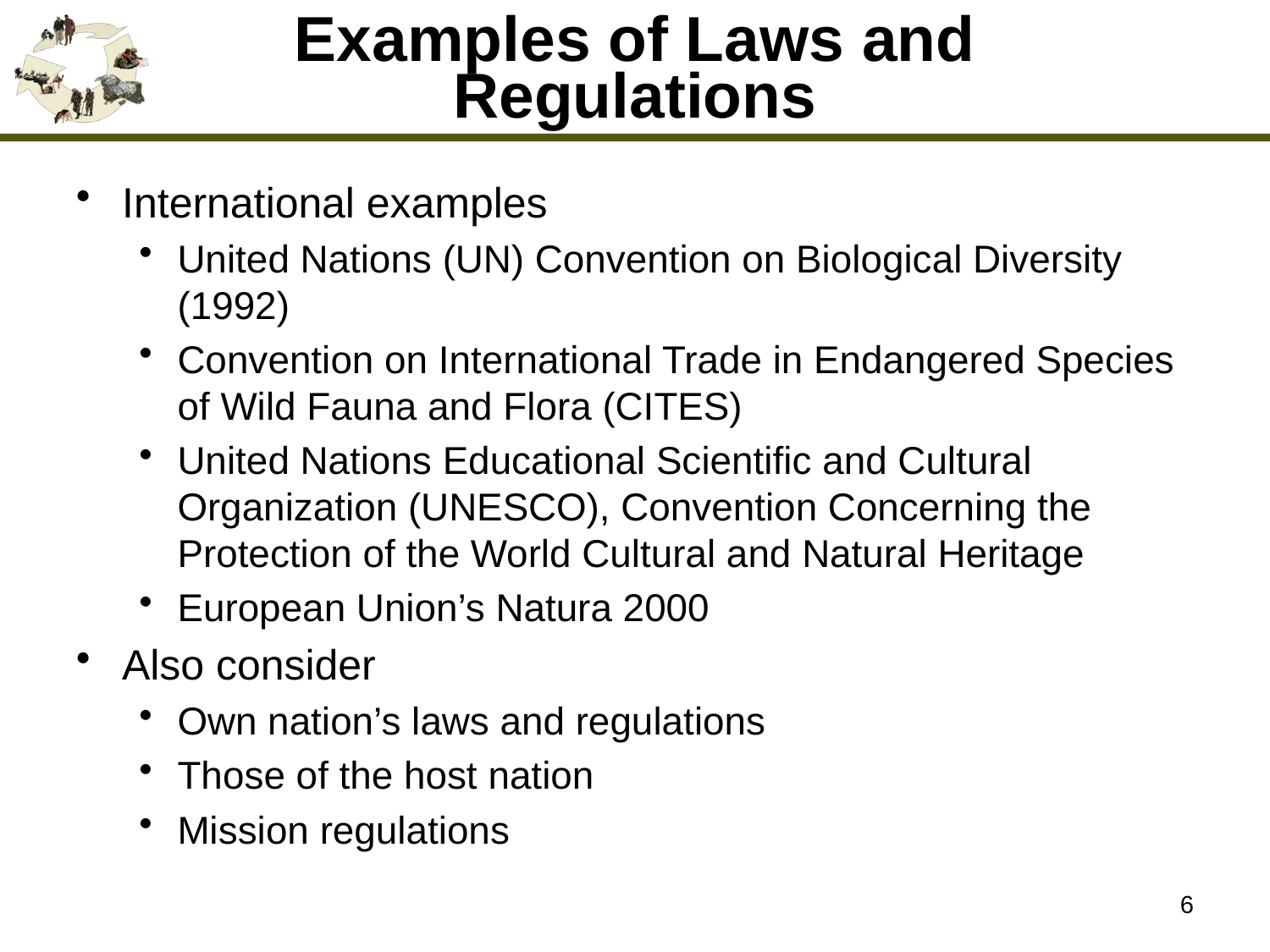

# Examples of Laws and Regulations
International examples
United Nations (UN) Convention on Biological Diversity (1992)
Convention on International Trade in Endangered Species of Wild Fauna and Flora (CITES)
United Nations Educational Scientific and Cultural Organization (UNESCO), Convention Concerning the Protection of the World Cultural and Natural Heritage
European Union’s Natura 2000
Also consider
Own nation’s laws and regulations
Those of the host nation
Mission regulations
6